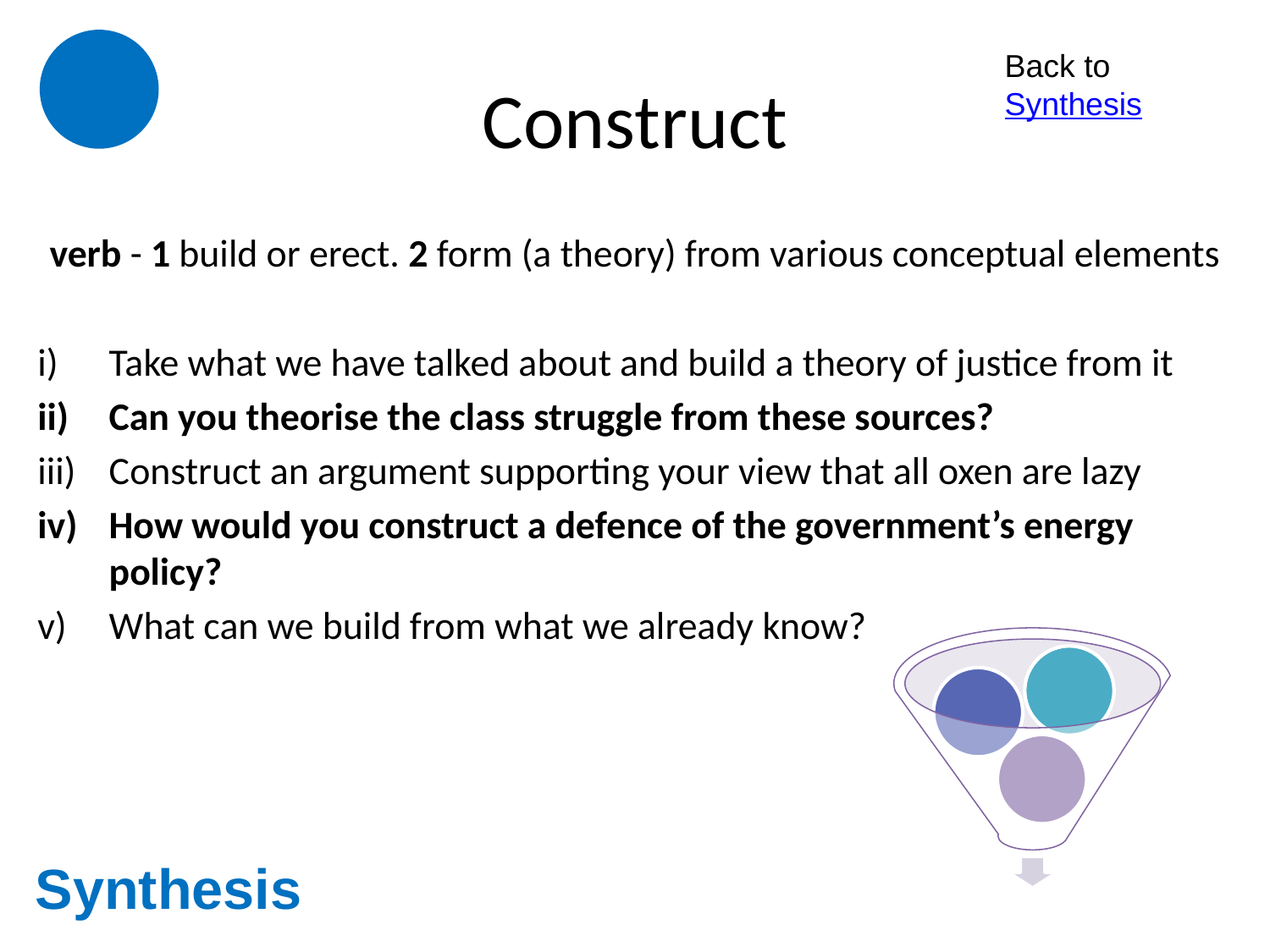

# Construct
Back to Synthesis
verb - 1 build or erect. 2 form (a theory) from various conceptual elements

Take what we have talked about and build a theory of justice from it
Can you theorise the class struggle from these sources?
Construct an argument supporting your view that all oxen are lazy
How would you construct a defence of the government’s energy policy?
What can we build from what we already know?

Synthesis